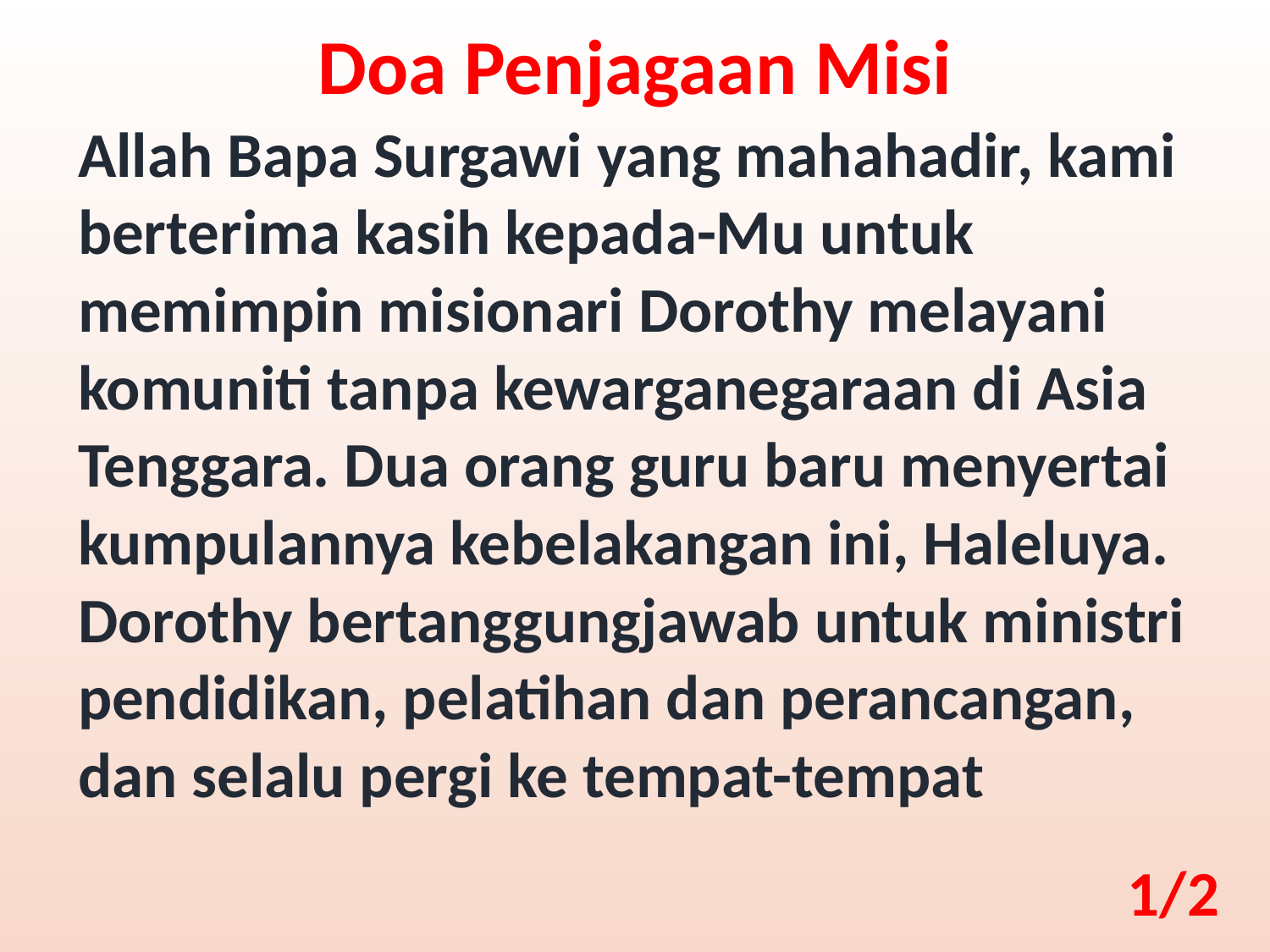

Doa Penjagaan Misi
Allah Bapa Surgawi yang mahahadir, kami berterima kasih kepada-Mu untuk  memimpin misionari Dorothy melayani komuniti tanpa kewarganegaraan di Asia Tenggara. Dua orang guru baru menyertai kumpulannya kebelakangan ini, Haleluya. Dorothy bertanggungjawab untuk ministri pendidikan, pelatihan dan perancangan, dan selalu pergi ke tempat-tempat
1/2